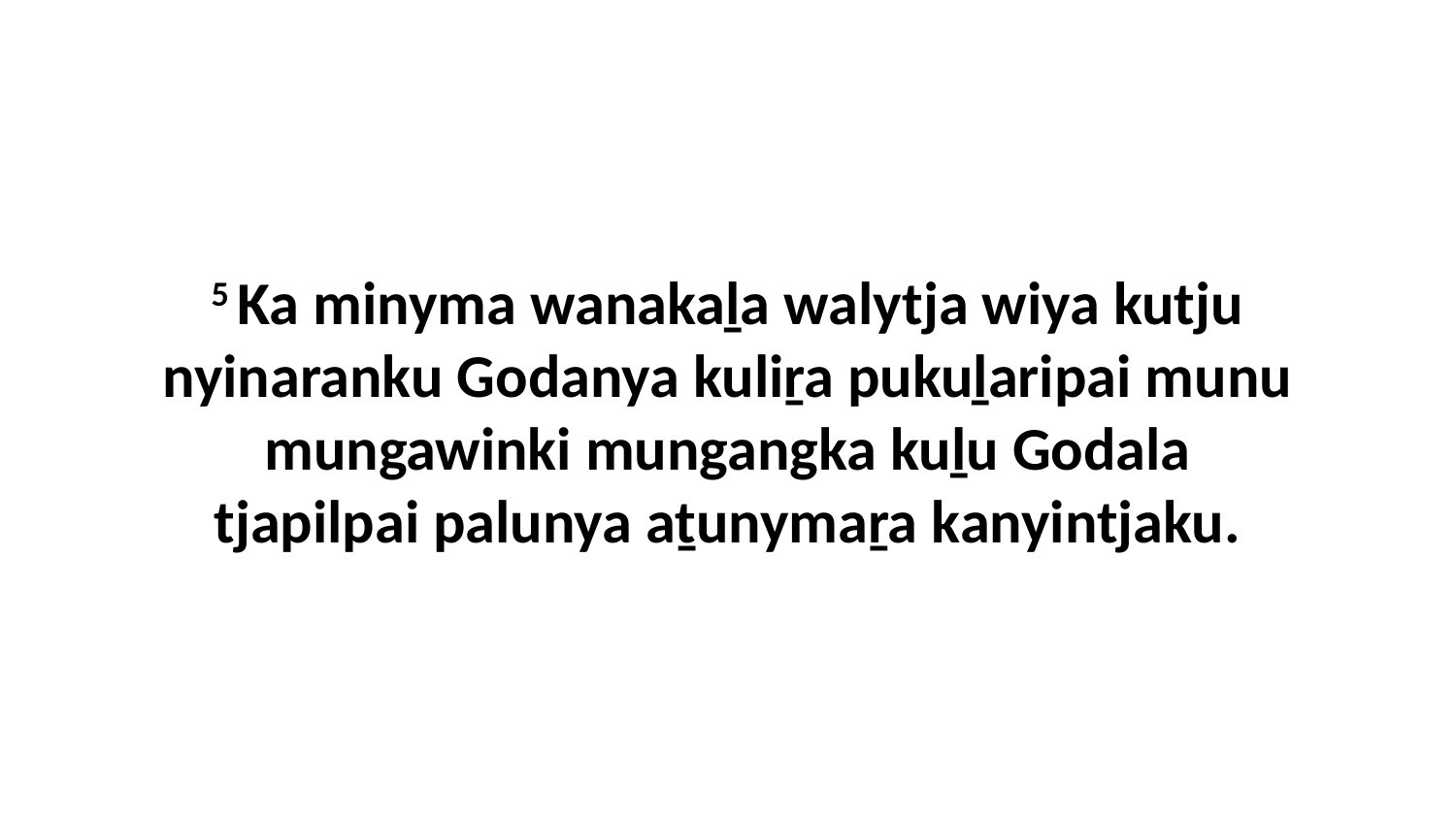

5 Ka minyma wanakaḻa walytja wiya kutju nyinaranku Godanya kuliṟa pukuḻaripai munu mungawinki mungangka kuḻu Godala tjapilpai palunya aṯunymaṟa kanyintjaku.